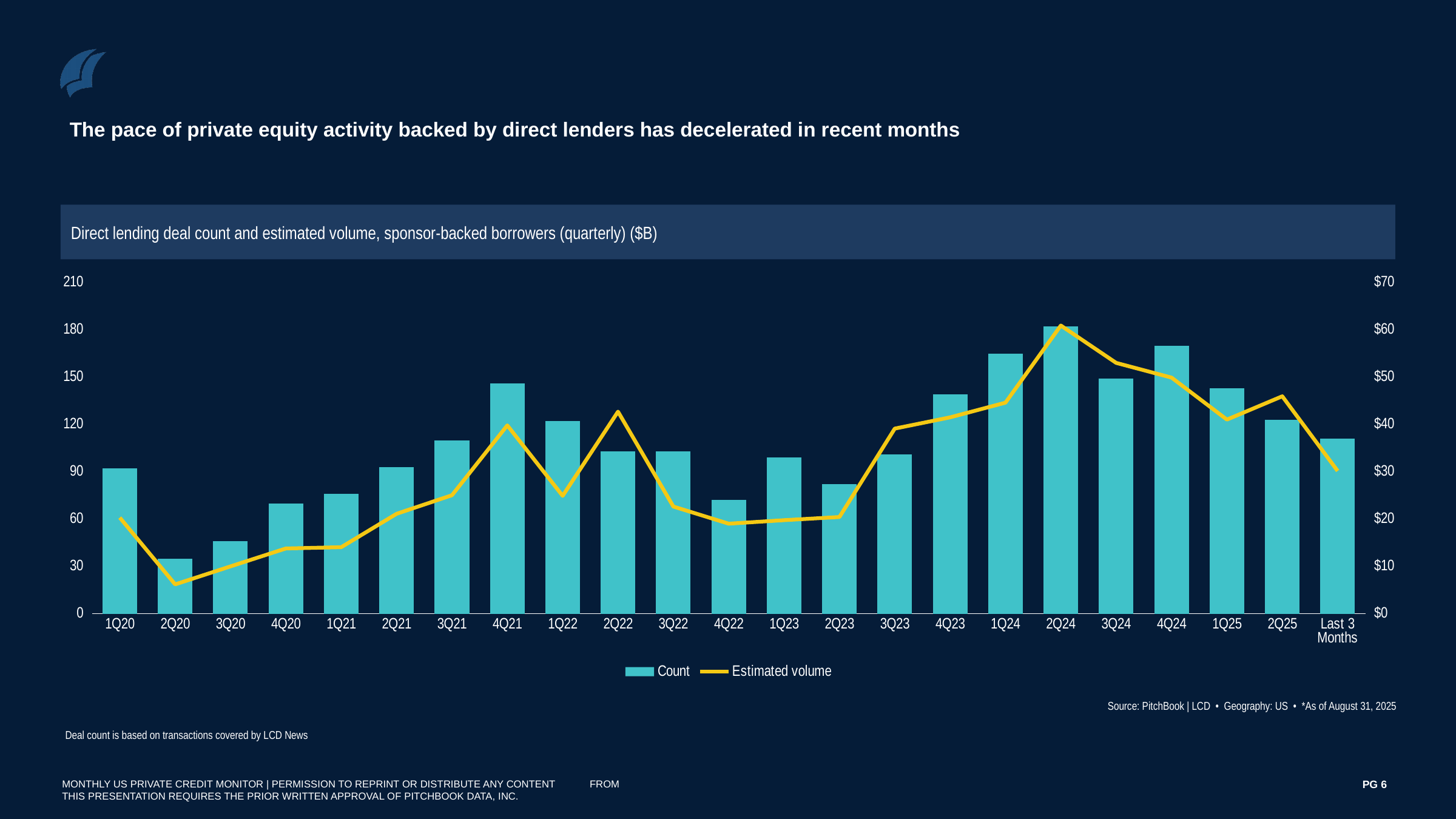

The pace of private equity activity backed by direct lenders has decelerated in recent months
Direct lending deal count and estimated volume, sponsor-backed borrowers (quarterly) ($B)

### Chart

| Category | Count | Estimated volume |
|---|---|---|
| 1Q20 | 92.0 | 20.300001 |
| 2Q20 | 35.0 | 6.1985 |
| 3Q20 | 46.0 | 9.9988 |
| 4Q20 | 70.0 | 13.779250000000001 |
| 1Q21 | 76.0 | 14.058021 |
| 2Q21 | 93.0 | 21.1127 |
| 3Q21 | 110.0 | 25.03650049 |
| 4Q21 | 146.0 | 39.80728 |
| 1Q22 | 122.0 | 24.905174000000002 |
| 2Q22 | 103.0 | 42.702645000000004 |
| 3Q22 | 103.0 | 22.638790575 |
| 4Q22 | 72.0 | 19.019814 |
| 1Q23 | 99.0 | 19.766934 |
| 2Q23 | 82.0 | 20.4333 |
| 3Q23 | 101.0 | 39.119120578 |
| 4Q23 | 139.0 | 41.496337 |
| 1Q24 | 165.0 | 44.603482501 |
| 2Q24 | 182.0 | 60.901377999999994 |
| 3Q24 | 149.0 | 53.00893454 |
| 4Q24 | 170.0 | 49.897996051 |
| 1Q25 | 143.0 | 41.023732076 |
| 2Q25 | 123.0 | 45.951637176 |
| Last 3 Months | 111.0 | 30.175938 |
Source: PitchBook | LCD  •  Geography: US  •  *As of August 31, 2025
Deal count is based on transactions covered by LCD News